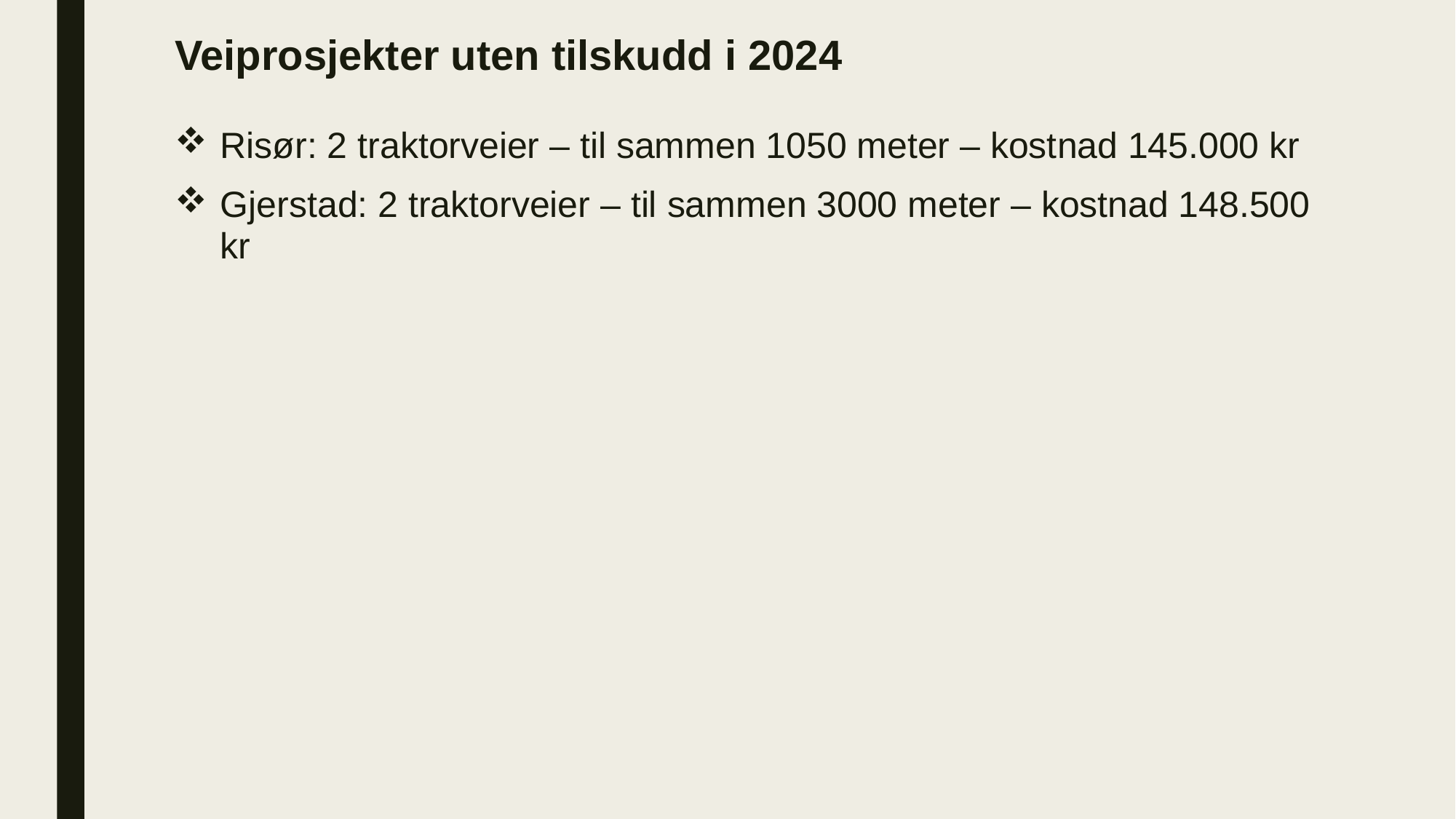

# Veiprosjekter uten tilskudd i 2024
Risør: 2 traktorveier – til sammen 1050 meter – kostnad 145.000 kr
Gjerstad: 2 traktorveier – til sammen 3000 meter – kostnad 148.500 kr